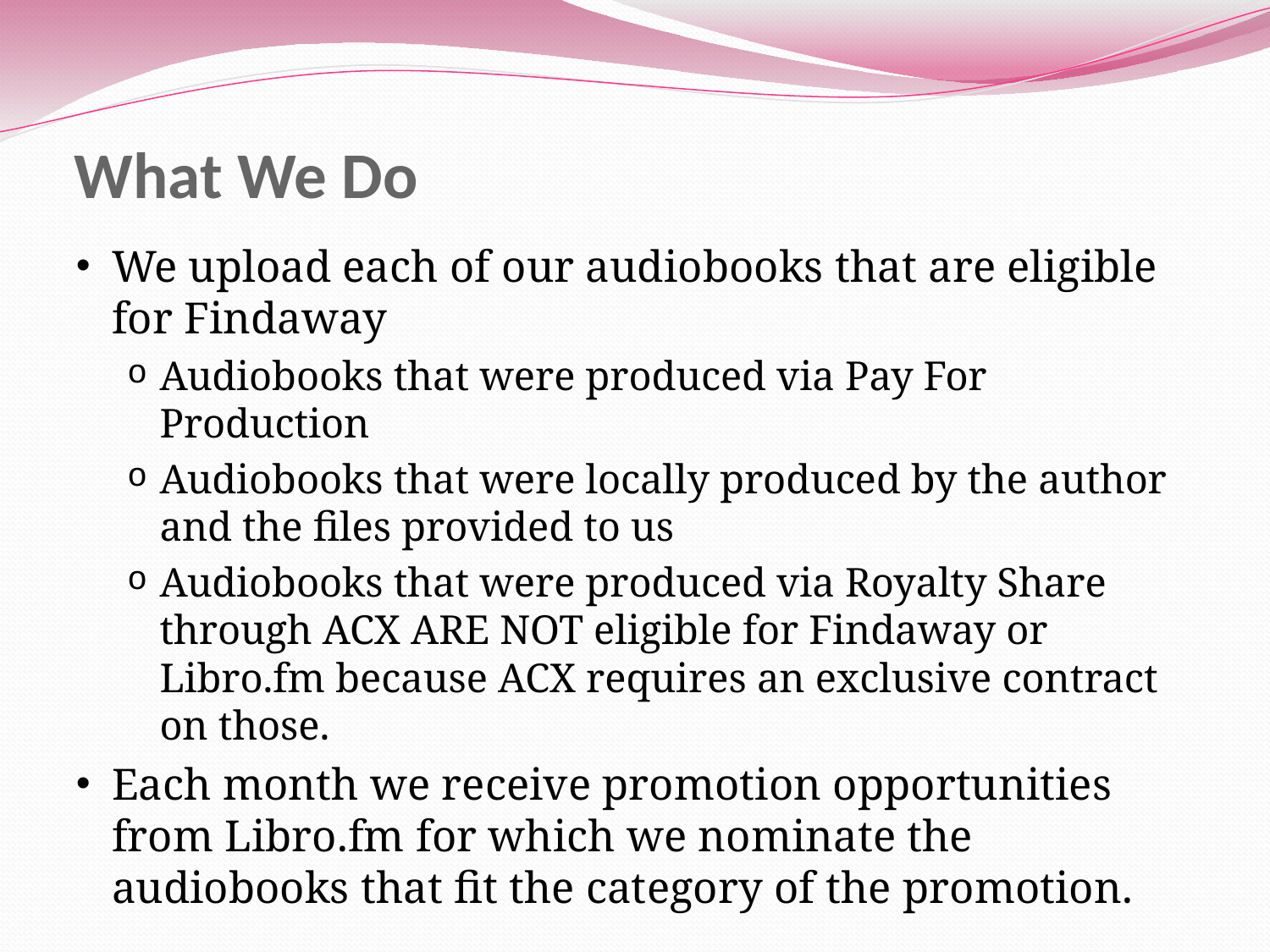

# What We Do
We upload each of our audiobooks that are eligible for Findaway
Audiobooks that were produced via Pay For Production
Audiobooks that were locally produced by the author and the files provided to us
Audiobooks that were produced via Royalty Share through ACX ARE NOT eligible for Findaway or Libro.fm because ACX requires an exclusive contract on those.
Each month we receive promotion opportunities from Libro.fm for which we nominate the audiobooks that fit the category of the promotion.